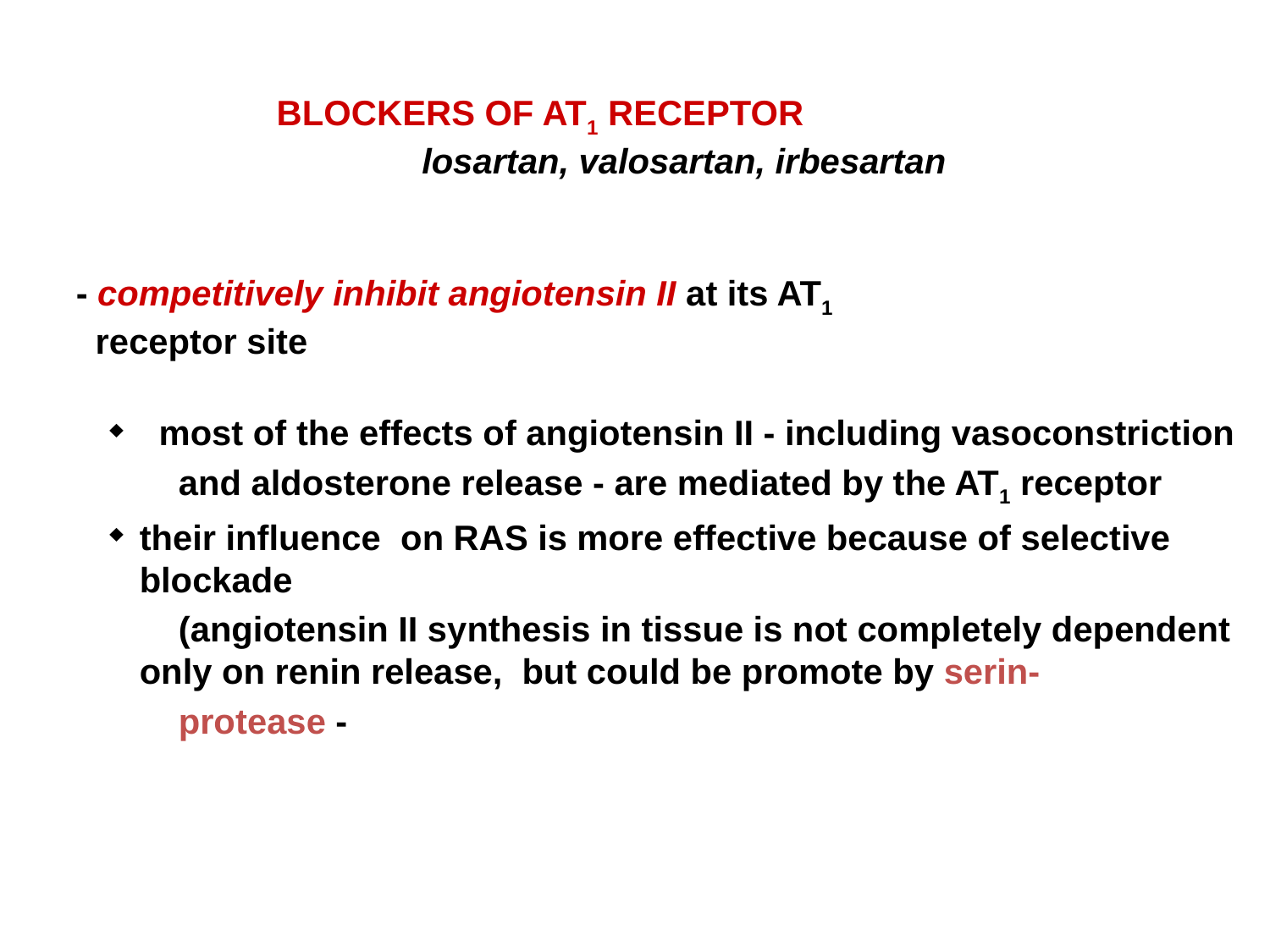

BLOCKERS OF AT1 RECEPTOR
		losartan, valosartan, irbesartan
- competitively inhibit angiotensin II at its AT1
  receptor site

  most of the effects of angiotensin II - including vasoconstriction
    and aldosterone release - are mediated by the AT1 receptor
their influence  on RAS is more effective because of selective blockade
    (angiotensin II synthesis in tissue is not completely dependent only on renin release,  but could be promote by serin-
    protease -